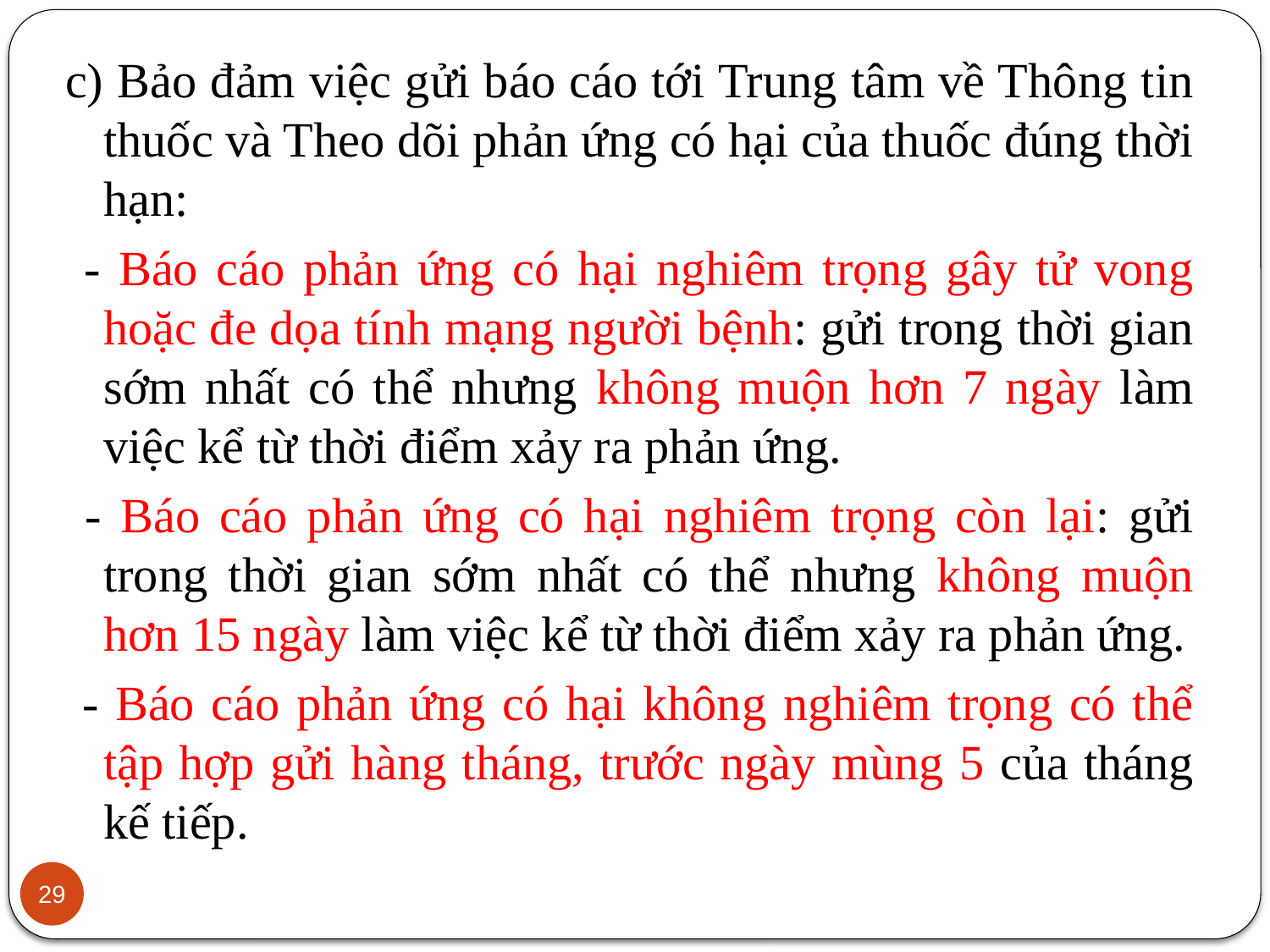

c) Bảo đảm việc gửi báo cáo tới Trung tâm về Thông tin thuốc và Theo dõi phản ứng có hại của thuốc đúng thời hạn:
 - Báo cáo phản ứng có hại nghiêm trọng gây tử vong hoặc đe dọa tính mạng người bệnh: gửi trong thời gian sớm nhất có thể nhưng không muộn hơn 7 ngày làm việc kể từ thời điểm xảy ra phản ứng.
 - Báo cáo phản ứng có hại nghiêm trọng còn lại: gửi trong thời gian sớm nhất có thể nhưng không muộn hơn 15 ngày làm việc kể từ thời điểm xảy ra phản ứng.
 - Báo cáo phản ứng có hại không nghiêm trọng có thể tập hợp gửi hàng tháng, trước ngày mùng 5 của tháng kế tiếp.

29